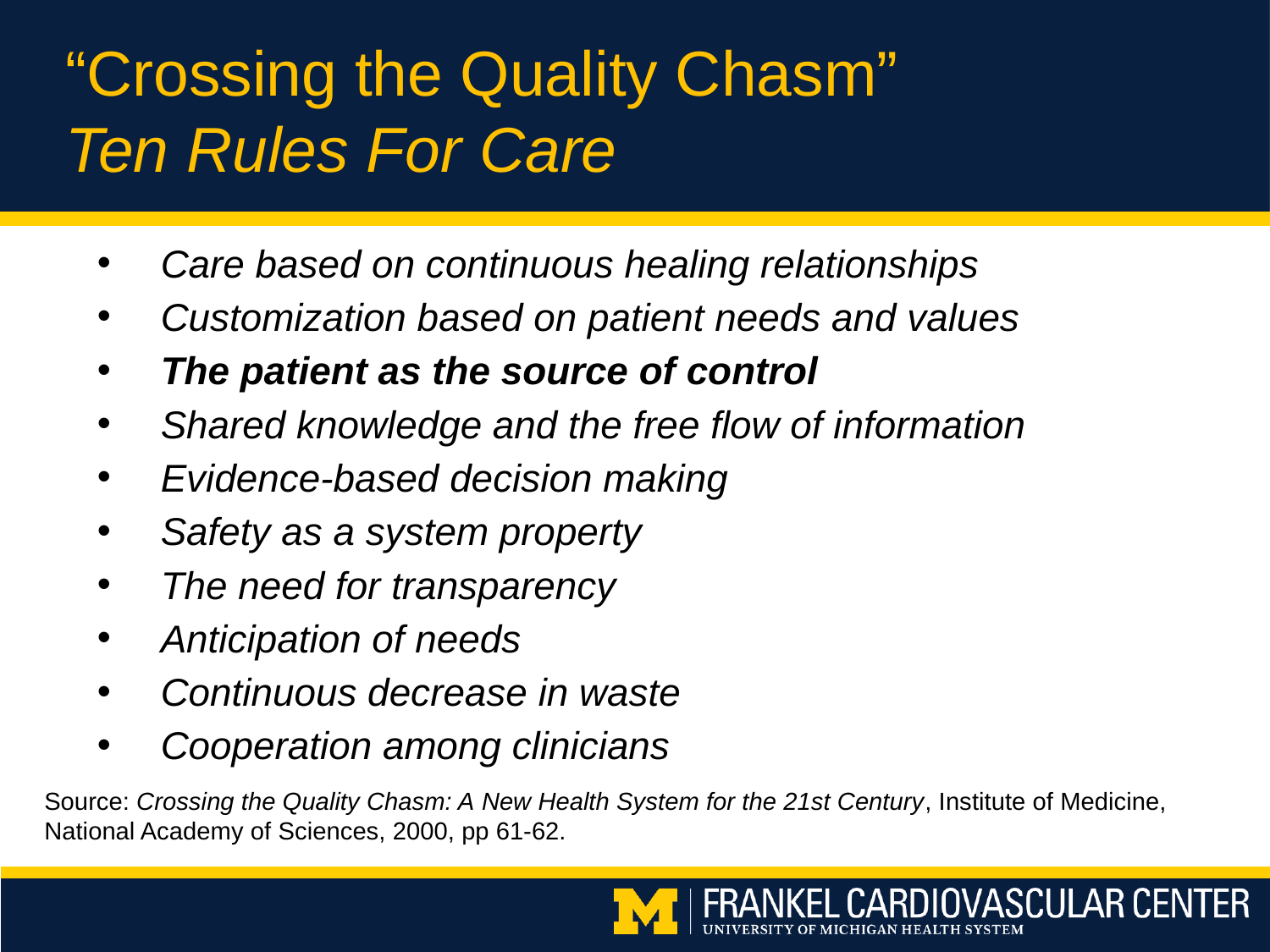

“Crossing the Quality Chasm”
Ten Rules For Care
Care based on continuous healing relationships
Customization based on patient needs and values
The patient as the source of control
Shared knowledge and the free flow of information
Evidence-based decision making
Safety as a system property
The need for transparency
Anticipation of needs
Continuous decrease in waste
Cooperation among clinicians
Source: Crossing the Quality Chasm: A New Health System for the 21st Century, Institute of Medicine, National Academy of Sciences, 2000, pp 61-62.